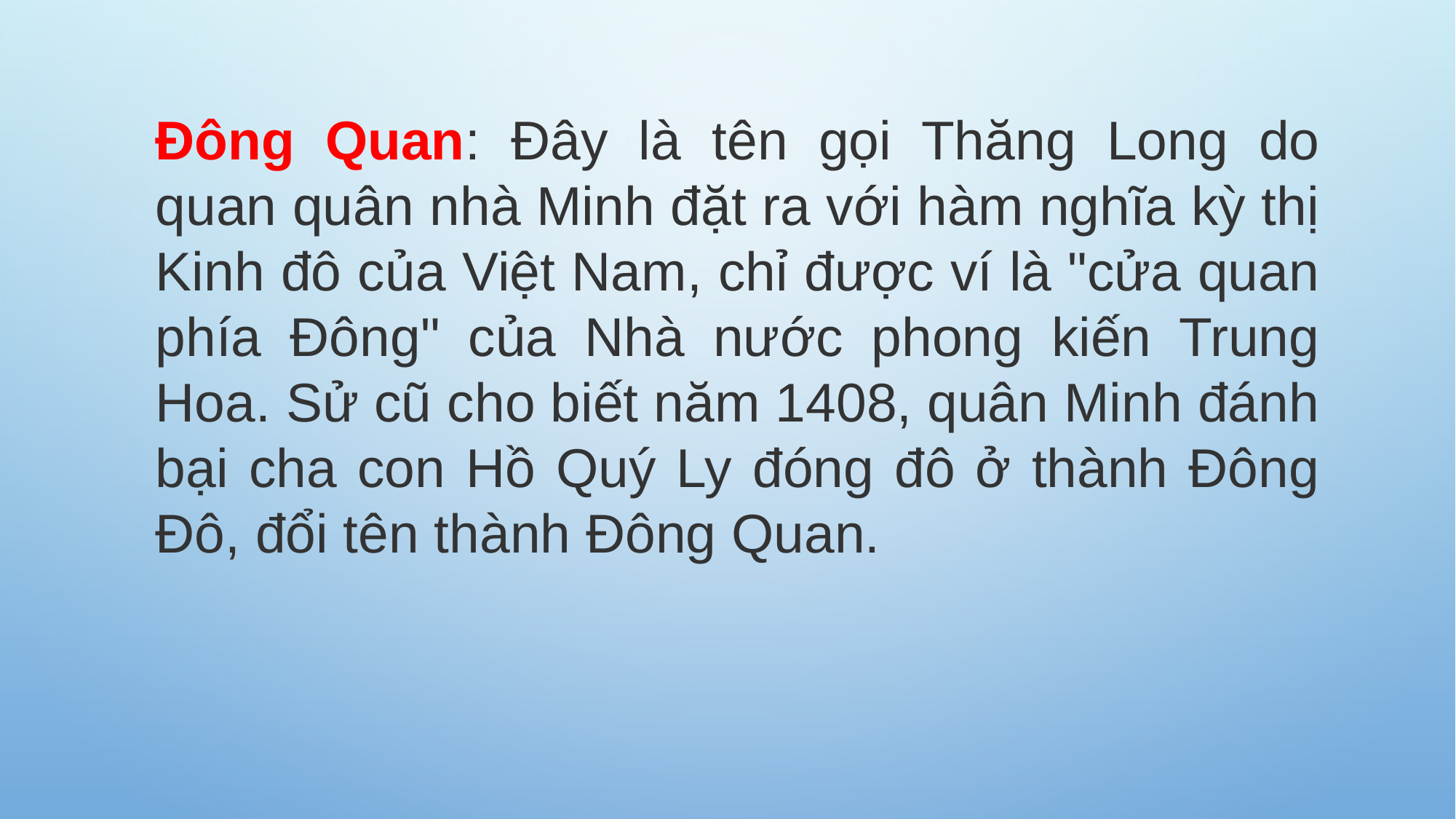

Đông Quan: Đây là tên gọi Thăng Long do quan quân nhà Minh đặt ra với hàm nghĩa kỳ thị Kinh đô của Việt Nam, chỉ được ví là "cửa quan phía Đông" của Nhà nước phong kiến Trung Hoa. Sử cũ cho biết năm 1408, quân Minh đánh bại cha con Hồ Quý Ly đóng đô ở thành Đông Đô, đổi tên thành Đông Quan.